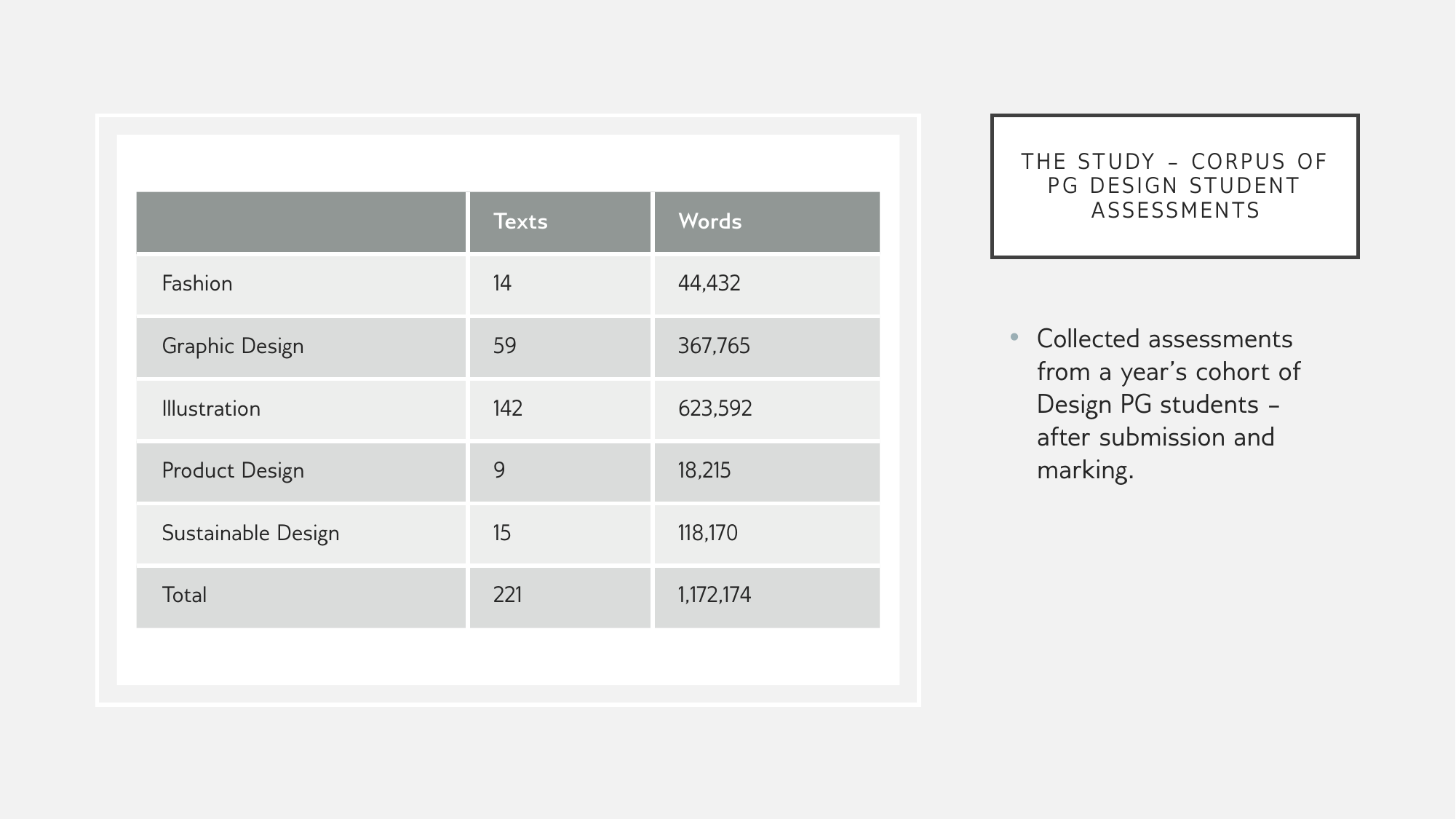

# The Study – corpus of pg design student assessments

|  | Texts | Words |
| --- | --- | --- |
| Fashion | 14 | 44,432 |
| Graphic Design | 59 | 367,765 |
| Illustration | 142 | 623,592 |
| Product Design | 9 | 18,215 |
| Sustainable Design | 15 | 118,170 |
| Total | 221 | 1,172,174 |
Collected assessments from a year’s cohort of Design PG students – after submission and marking.